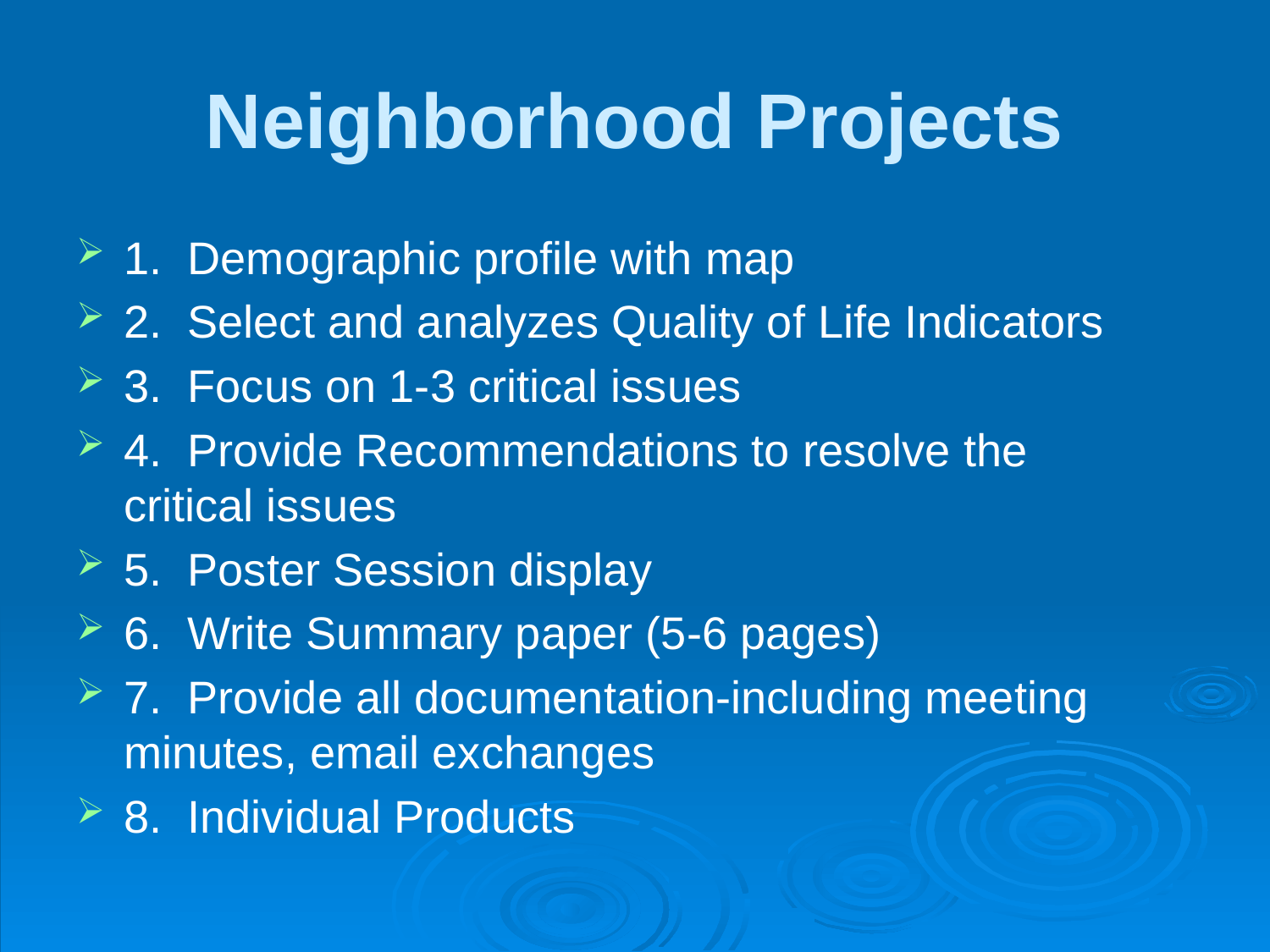

# Neighborhood Projects
1.  Demographic profile with map
2.  Select and analyzes Quality of Life Indicators
3.  Focus on 1-3 critical issues
4.  Provide Recommendations to resolve the    	critical issues
5.  Poster Session display
6.  Write Summary paper (5-6 pages)
7.  Provide all documentation-including meeting minutes, email exchanges
8.  Individual Products